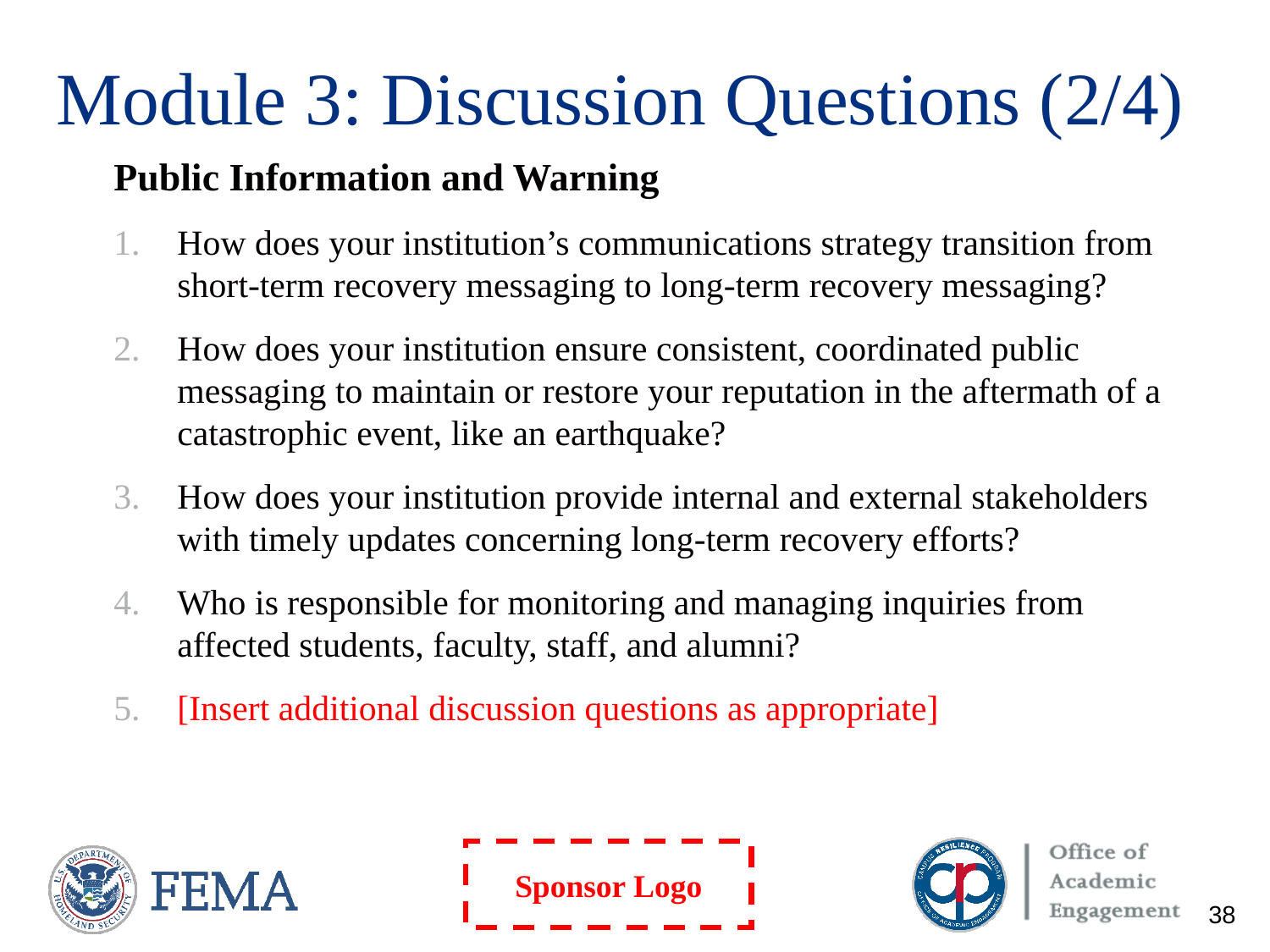

# Module 3: Discussion Questions (2/4)
Public Information and Warning
How does your institution’s communications strategy transition from short-term recovery messaging to long-term recovery messaging?
How does your institution ensure consistent, coordinated public messaging to maintain or restore your reputation in the aftermath of a catastrophic event, like an earthquake?
How does your institution provide internal and external stakeholders with timely updates concerning long-term recovery efforts?
Who is responsible for monitoring and managing inquiries from affected students, faculty, staff, and alumni?
[Insert additional discussion questions as appropriate]
38